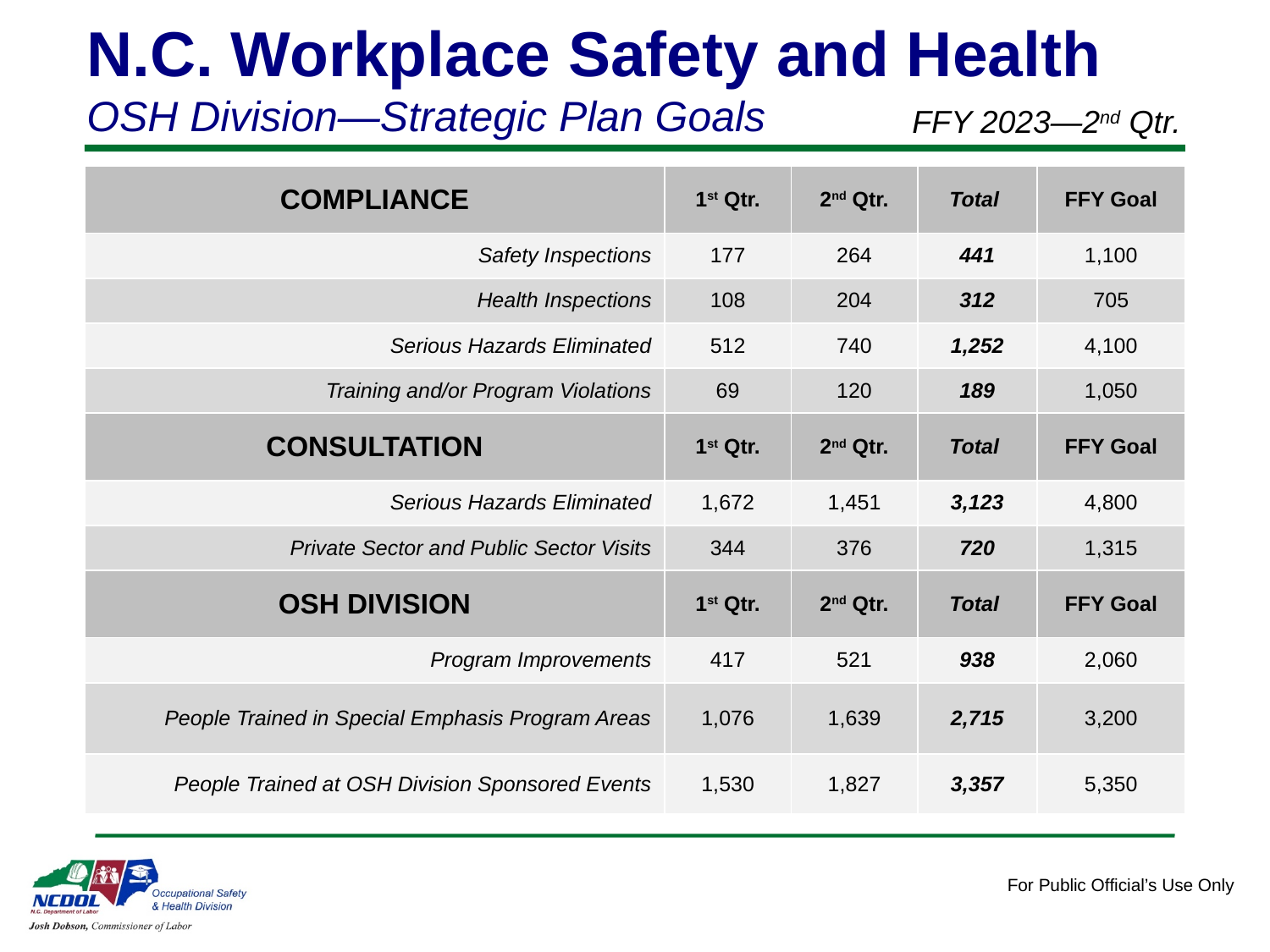

N.C. Workplace Safety and Health
OSH Division—Strategic Plan Goals
FFY 2023—2nd Qtr.
| COMPLIANCE | 1st Qtr. | 2nd Qtr. | Total | FFY Goal |
| --- | --- | --- | --- | --- |
| Safety Inspections | 177 | 264 | 441 | 1,100 |
| Health Inspections | 108 | 204 | 312 | 705 |
| Serious Hazards Eliminated | 512 | 740 | 1,252 | 4,100 |
| Training and/or Program Violations | 69 | 120 | 189 | 1,050 |
| CONSULTATION | 1st Qtr. | 2nd Qtr. | Total | FFY Goal |
| Serious Hazards Eliminated | 1,672 | 1,451 | 3,123 | 4,800 |
| Private Sector and Public Sector Visits | 344 | 376 | 720 | 1,315 |
| OSH DIVISION | 1st Qtr. | 2nd Qtr. | Total | FFY Goal |
| Program Improvements | 417 | 521 | 938 | 2,060 |
| People Trained in Special Emphasis Program Areas | 1,076 | 1,639 | 2,715 | 3,200 |
| People Trained at OSH Division Sponsored Events | 1,530 | 1,827 | 3,357 | 5,350 |